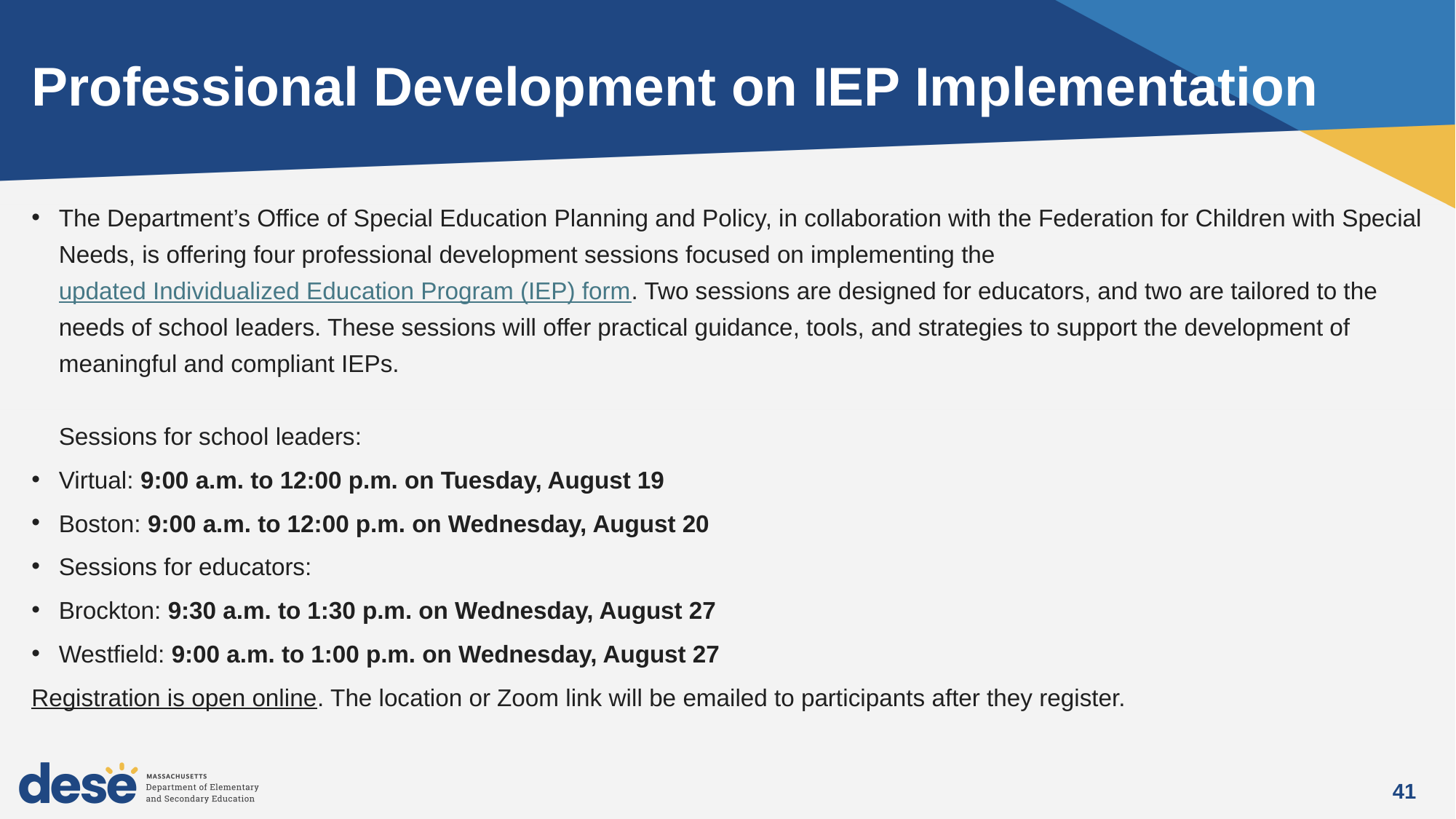

# Professional Development on IEP Implementation
The Department’s Office of Special Education Planning and Policy, in collaboration with the Federation for Children with Special Needs, is offering four professional development sessions focused on implementing the updated Individualized Education Program (IEP) form. Two sessions are designed for educators, and two are tailored to the needs of school leaders. These sessions will offer practical guidance, tools, and strategies to support the development of meaningful and compliant IEPs.
Sessions for school leaders:
Virtual: 9:00 a.m. to 12:00 p.m. on Tuesday, August 19
Boston: 9:00 a.m. to 12:00 p.m. on Wednesday, August 20
Sessions for educators:
Brockton: 9:30 a.m. to 1:30 p.m. on Wednesday, August 27
Westfield: 9:00 a.m. to 1:00 p.m. on Wednesday, August 27
Registration is open online. The location or Zoom link will be emailed to participants after they register.
41